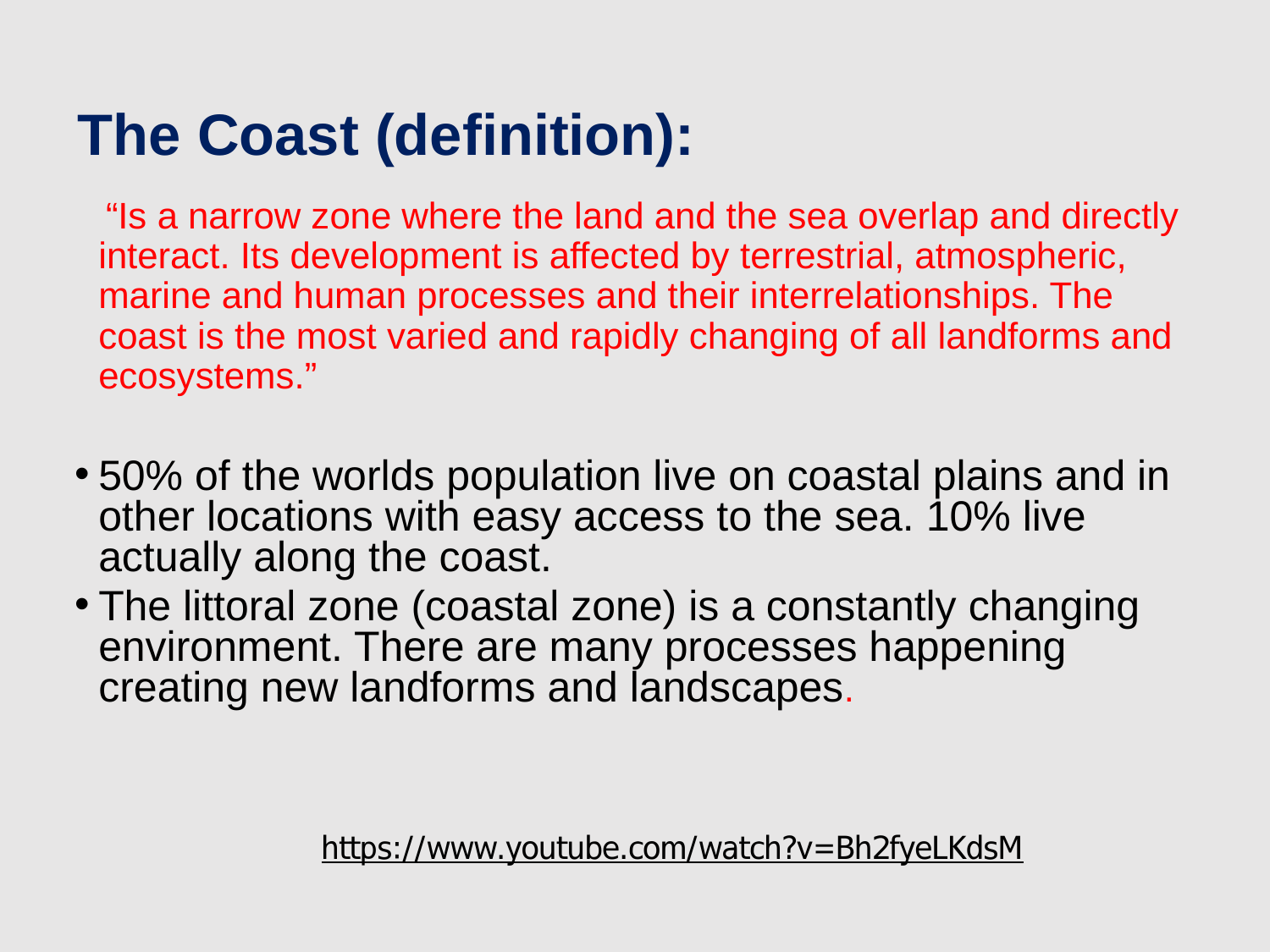

# The Coast (definition):
   “Is a narrow zone where the land and the sea overlap and directly interact. Its development is affected by terrestrial, atmospheric, marine and human processes and their interrelationships. The coast is the most varied and rapidly changing of all landforms and ecosystems.”

50% of the worlds population live on coastal plains and in other locations with easy access to the sea. 10% live actually along the coast.
The littoral zone (coastal zone) is a constantly changing environment. There are many processes happening creating new landforms and landscapes.
https://www.youtube.com/watch?v=Bh2fyeLKdsM